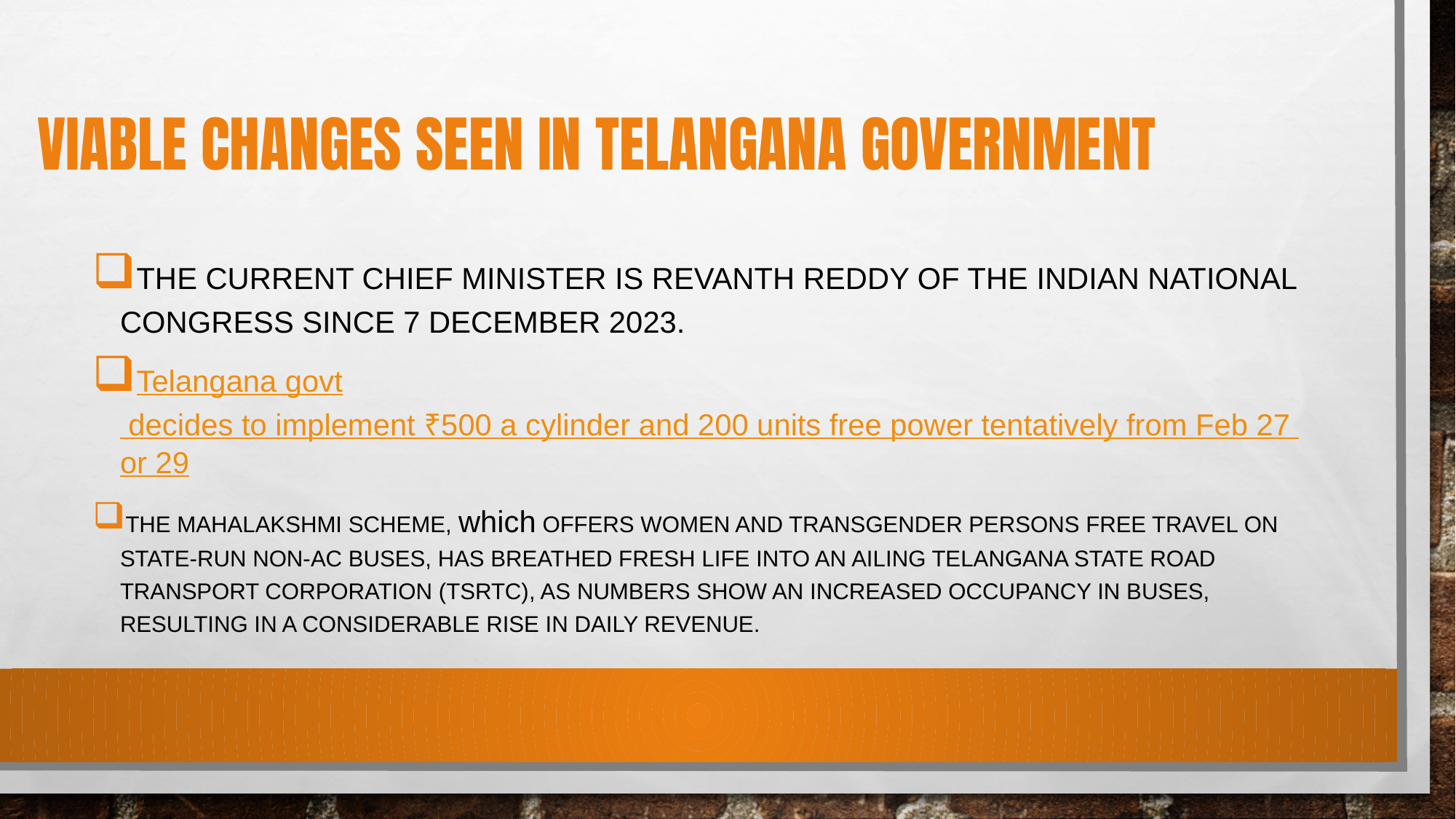

# viable changes seen in Telangana government
THE CURRENT CHIEF MINISTER IS REVANTH REDDY OF THE INDIAN NATIONAL CONGRESS SINCE 7 DECEMBER 2023.
Telangana govt decides to implement ₹500 a cylinder and 200 units free power tentatively from Feb 27 or 29
The Mahalakshmi scheme, which offers women and transgender persons free travel on state-run non-AC buses, has breathed fresh life into an ailing Telangana State Road Transport Corporation (TSRTC), as numbers show an increased occupancy in buses, resulting in a considerable rise in daily revenue.